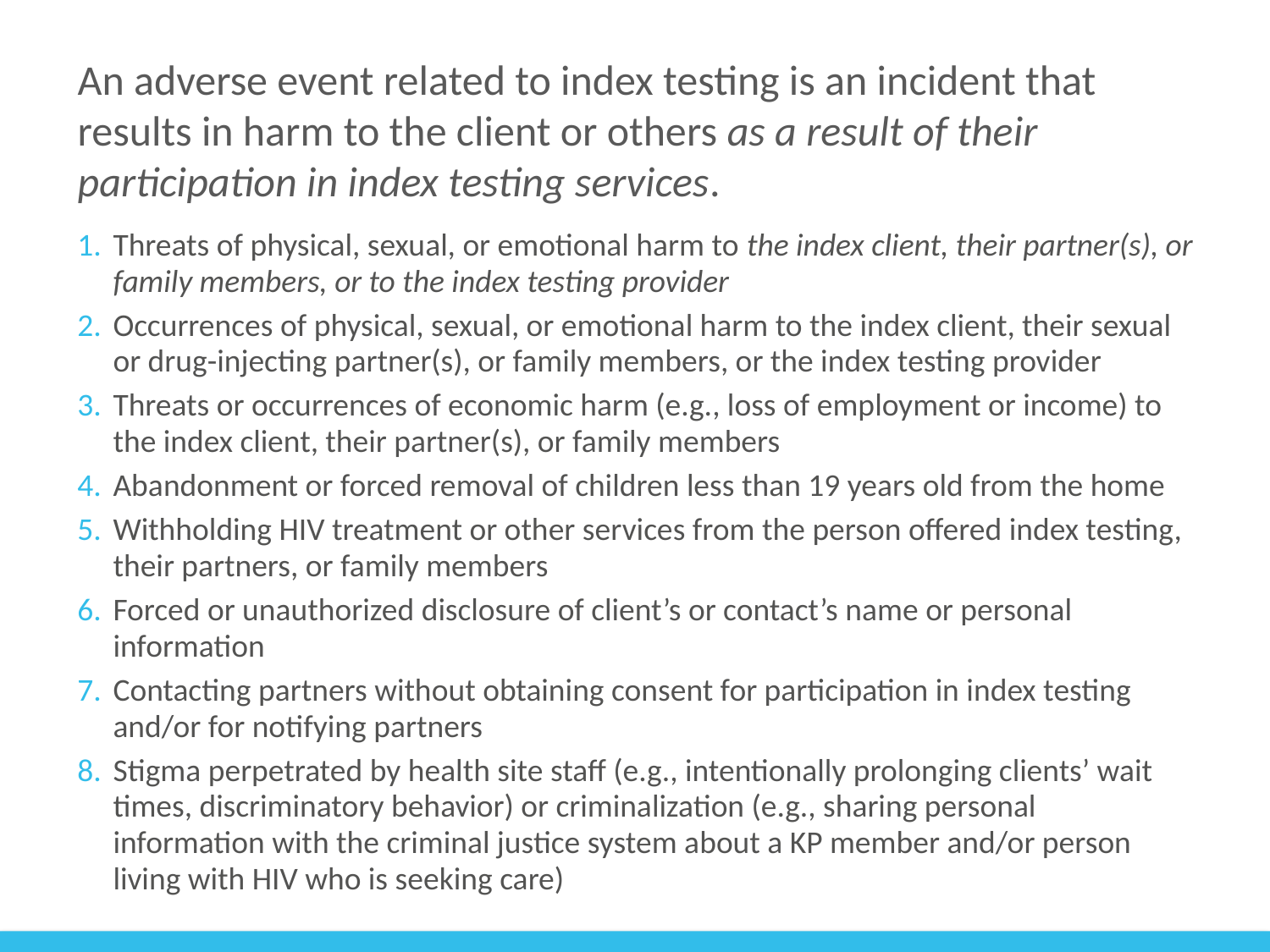

# An adverse event related to index testing is an incident that results in harm to the client or others as a result of their participation in index testing services.
Threats of physical, sexual, or emotional harm to the index client, their partner(s), or family members, or to the index testing provider
Occurrences of physical, sexual, or emotional harm to the index client, their sexual or drug-injecting partner(s), or family members, or the index testing provider
Threats or occurrences of economic harm (e.g., loss of employment or income) to the index client, their partner(s), or family members
Abandonment or forced removal of children less than 19 years old from the home
Withholding HIV treatment or other services from the person offered index testing, their partners, or family members
Forced or unauthorized disclosure of client’s or contact’s name or personal information
Contacting partners without obtaining consent for participation in index testing and/or for notifying partners
Stigma perpetrated by health site staff (e.g., intentionally prolonging clients’ wait times, discriminatory behavior) or criminalization (e.g., sharing personal information with the criminal justice system about a KP member and/or person living with HIV who is seeking care)